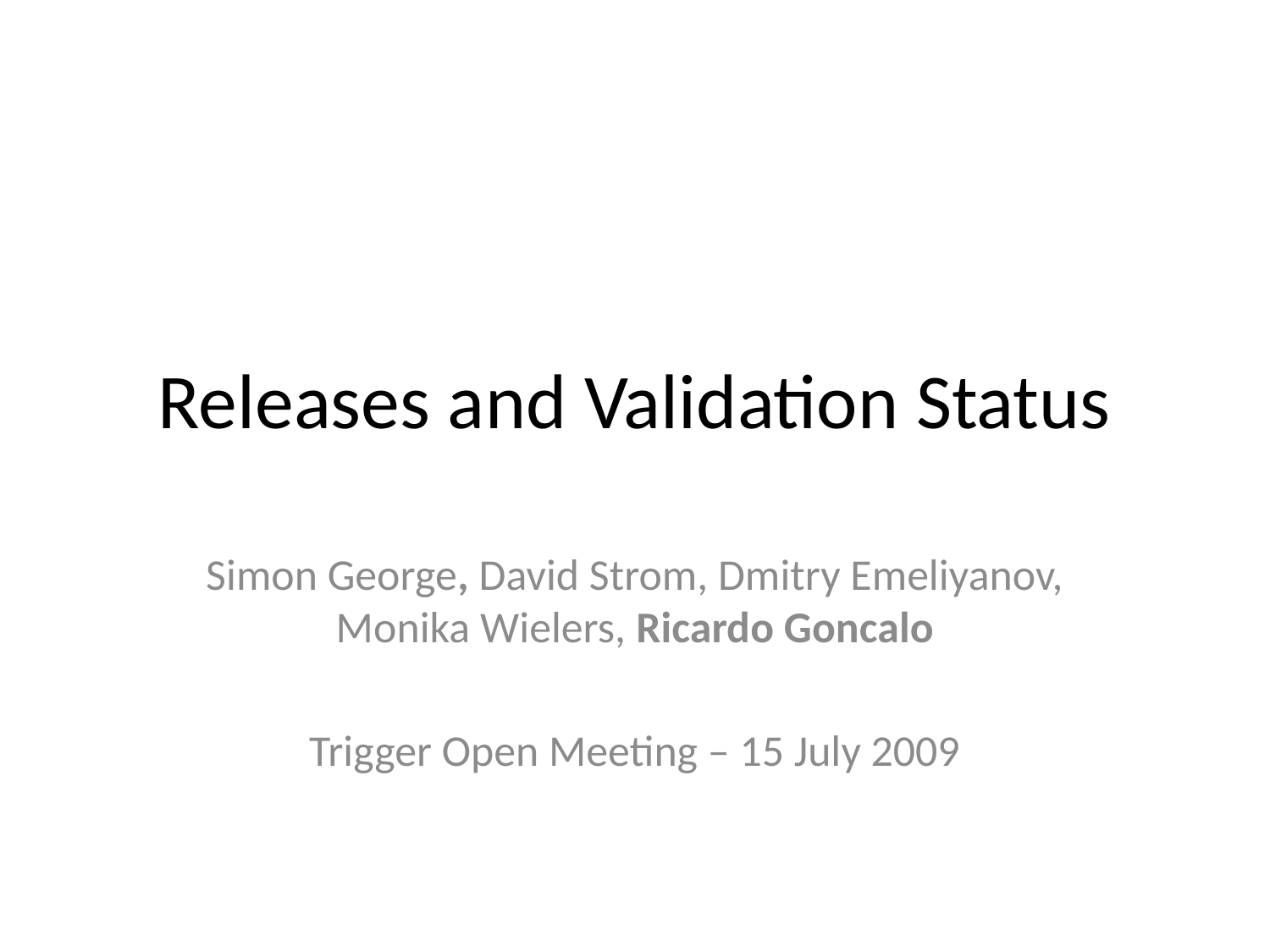

# Releases and Validation Status
Simon George, David Strom, Dmitry Emeliyanov, Monika Wielers, Ricardo Goncalo

Trigger Open Meeting – 15 July 2009